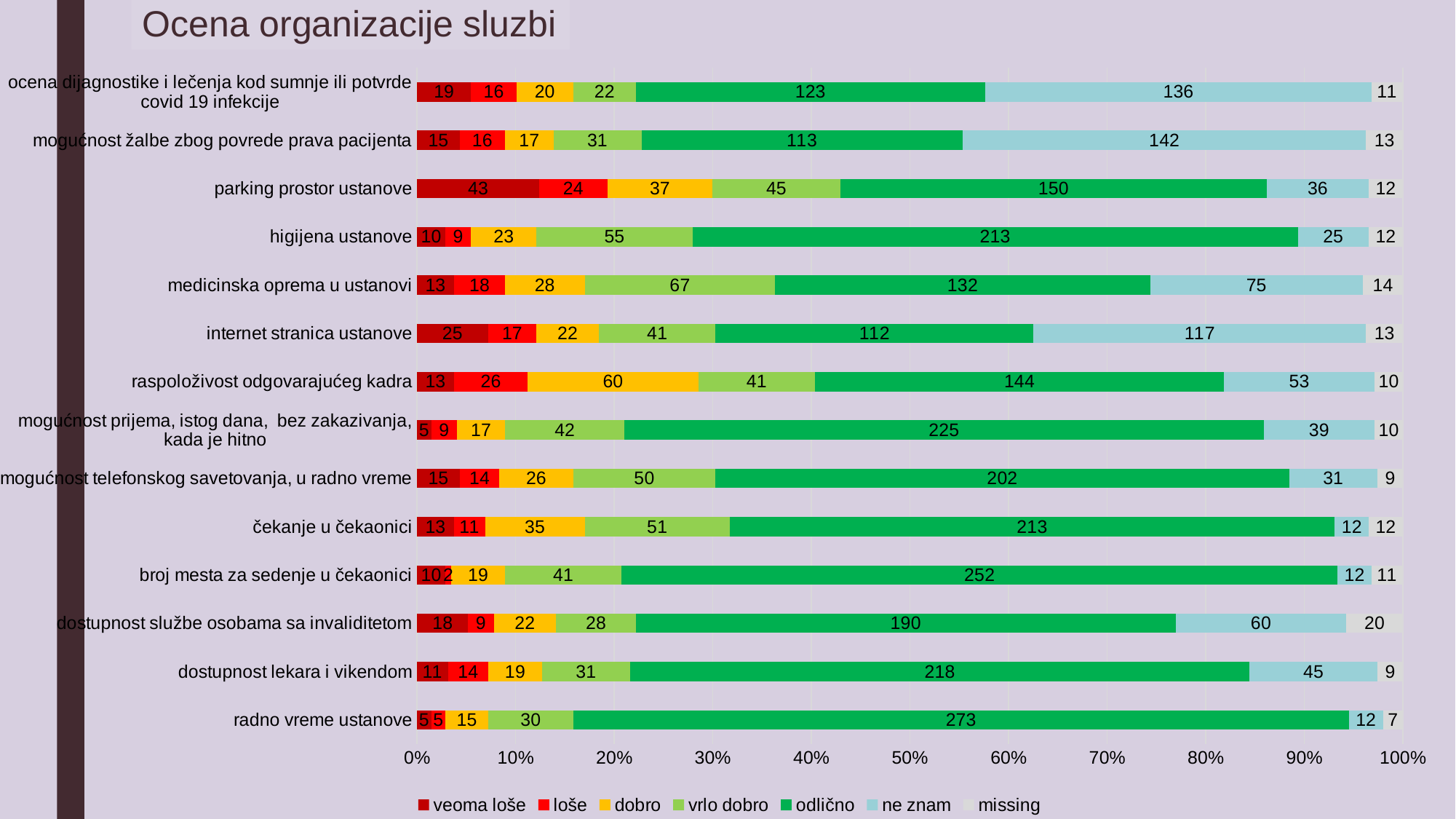

# Ocena organizacije sluzbi

### Chart

| Category | veoma loše | loše | dobro | vrlo dobro | odlično | ne znam | missing |
|---|---|---|---|---|---|---|---|
| radno vreme ustanove | 5.0 | 5.0 | 15.0 | 30.0 | 273.0 | 12.0 | 7.0 |
| dostupnost lekara i vikendom | 11.0 | 14.0 | 19.0 | 31.0 | 218.0 | 45.0 | 9.0 |
| dostupnost službe osobama sa invaliditetom | 18.0 | 9.0 | 22.0 | 28.0 | 190.0 | 60.0 | 20.0 |
| broj mesta za sedenje u čekaonici | 10.0 | 2.0 | 19.0 | 41.0 | 252.0 | 12.0 | 11.0 |
| čekanje u čekaonici | 13.0 | 11.0 | 35.0 | 51.0 | 213.0 | 12.0 | 12.0 |
| mogućnost telefonskog savetovanja, u radno vreme | 15.0 | 14.0 | 26.0 | 50.0 | 202.0 | 31.0 | 9.0 |
| mogućnost prijema, istog dana,  bez zakazivanja, kada je hitno | 5.0 | 9.0 | 17.0 | 42.0 | 225.0 | 39.0 | 10.0 |
| raspoloživost odgovarajućeg kadra | 13.0 | 26.0 | 60.0 | 41.0 | 144.0 | 53.0 | 10.0 |
| internet stranica ustanove | 25.0 | 17.0 | 22.0 | 41.0 | 112.0 | 117.0 | 13.0 |
| medicinska oprema u ustanovi | 13.0 | 18.0 | 28.0 | 67.0 | 132.0 | 75.0 | 14.0 |
| higijena ustanove | 10.0 | 9.0 | 23.0 | 55.0 | 213.0 | 25.0 | 12.0 |
| parking prostor ustanove | 43.0 | 24.0 | 37.0 | 45.0 | 150.0 | 36.0 | 12.0 |
| mogućnost žalbe zbog povrede prava pacijenta | 15.0 | 16.0 | 17.0 | 31.0 | 113.0 | 142.0 | 13.0 |
| ocena dijagnostike i lečenja kod sumnje ili potvrde covid 19 infekcije | 19.0 | 16.0 | 20.0 | 22.0 | 123.0 | 136.0 | 11.0 |